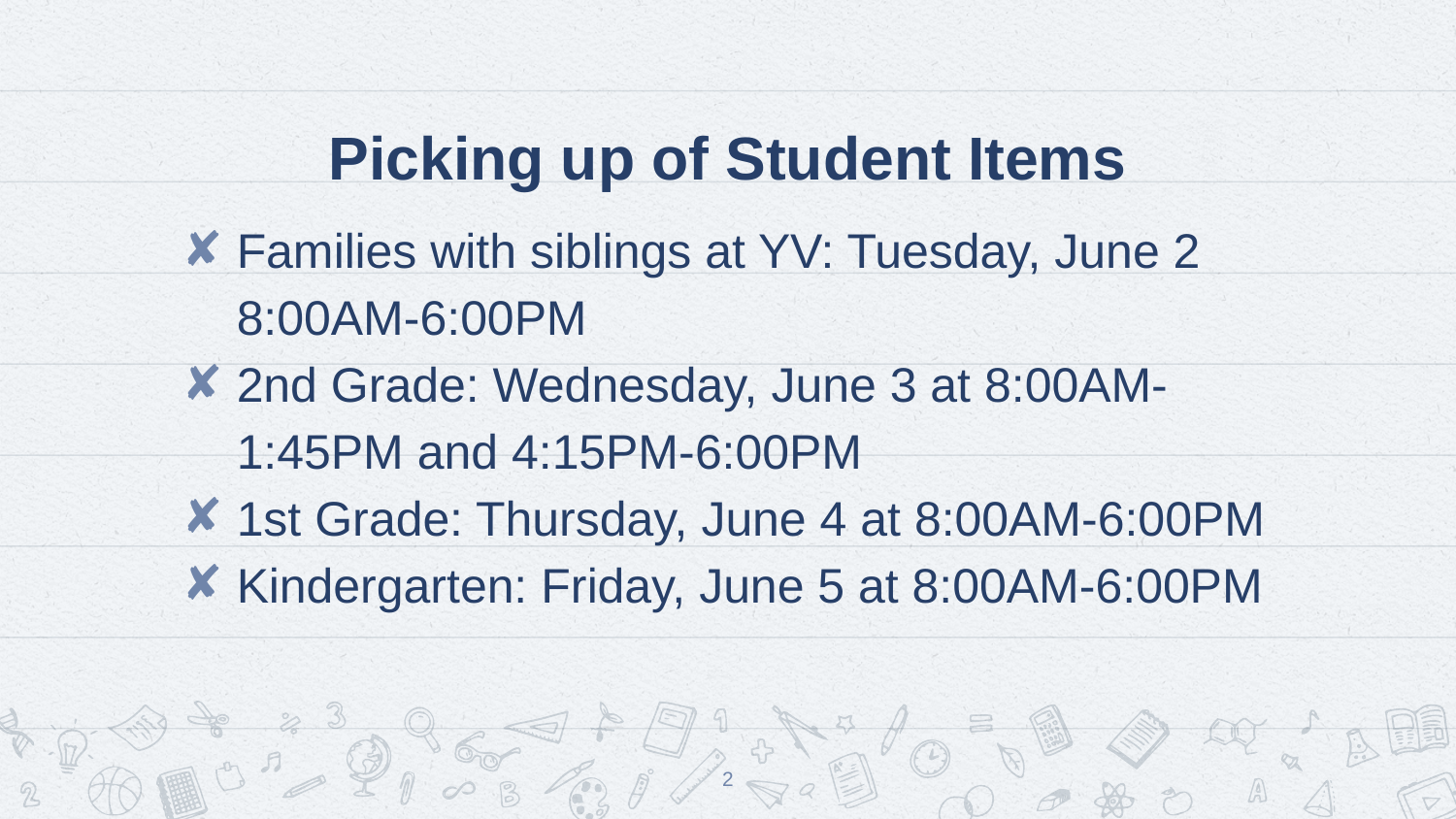

# Picking up of Student Items
Families with siblings at YV: Tuesday, June 2 8:00AM-6:00PM
2nd Grade: Wednesday, June 3 at 8:00AM-1:45PM and 4:15PM-6:00PM
1st Grade: Thursday, June 4 at 8:00AM-6:00PM
Kindergarten: Friday, June 5 at 8:00AM-6:00PM

2